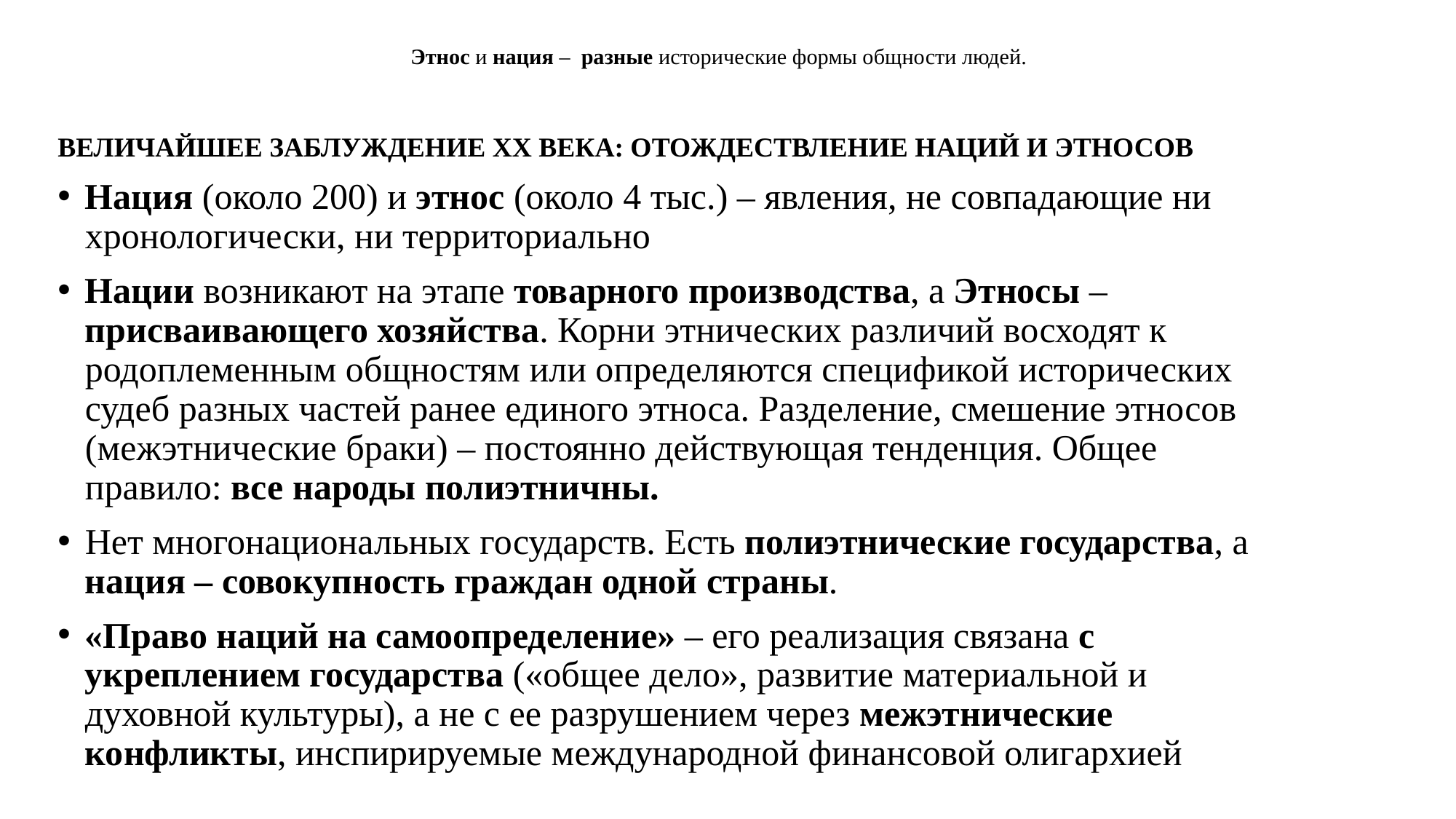

# Этнос и нация –  разные исторические формы общности людей.
ВЕЛИЧАЙШЕЕ ЗАБЛУЖДЕНИЕ ХХ ВЕКА: ОТОЖДЕСТВЛЕНИЕ НАЦИЙ И ЭТНОСОВ
Нация (около 200) и этнос (около 4 тыс.) – явления, не совпадающие ни хронологически, ни территориально
Нации возникают на этапе товарного производства, а Этносы – присваивающего хозяйства. Корни этнических различий восходят к родоплеменным общностям или определяются спецификой исторических судеб разных частей ранее единого этноса. Разделение, смешение этносов (межэтнические браки) – постоянно действующая тенденция. Общее правило: все народы полиэтничны.
Нет многонациональных государств. Есть полиэтнические государства, а нация – совокупность граждан одной страны.
«Право наций на самоопределение» – его реализация связана с укреплением государства («общее дело», развитие материальной и духовной культуры), а не с ее разрушением через межэтнические конфликты, инспирируемые международной финансовой олигархией